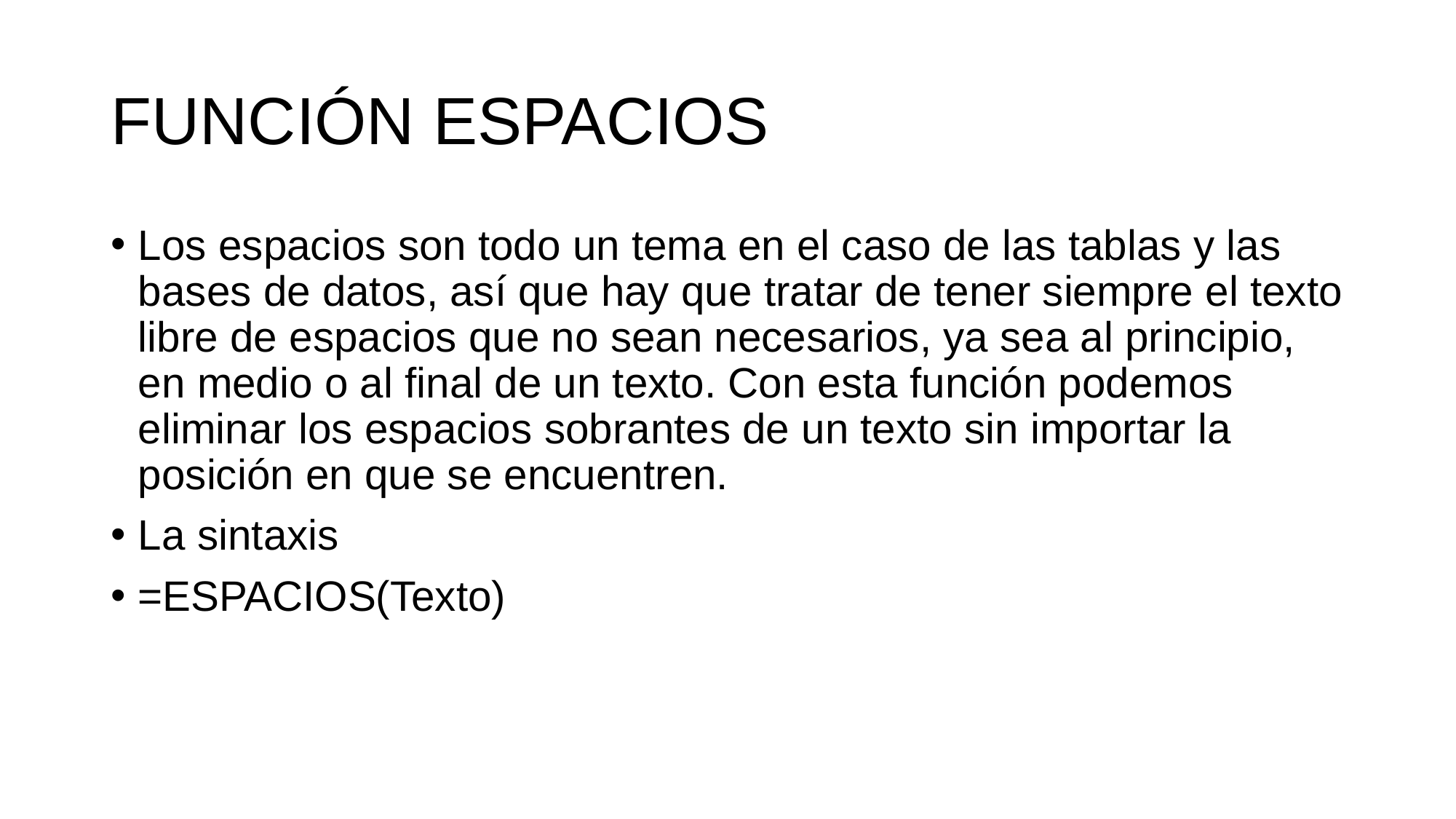

# FUNCIÓN ESPACIOS
Los espacios son todo un tema en el caso de las tablas y las bases de datos, así que hay que tratar de tener siempre el texto libre de espacios que no sean necesarios, ya sea al principio, en medio o al final de un texto. Con esta función podemos eliminar los espacios sobrantes de un texto sin importar la posición en que se encuentren.
La sintaxis
=ESPACIOS(Texto)